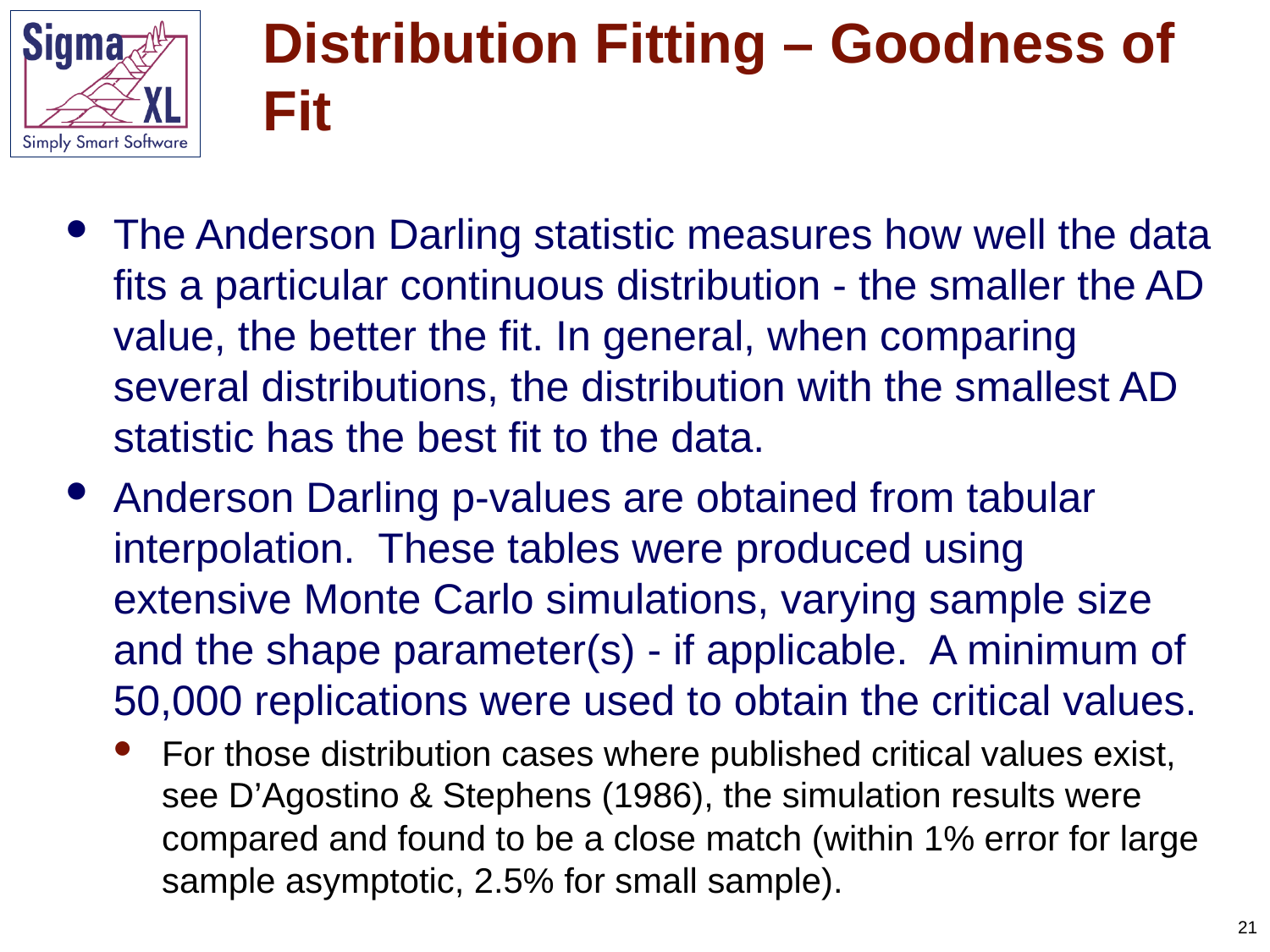

# Distribution Fitting – Goodness of Fit
The Anderson Darling statistic measures how well the data fits a particular continuous distribution - the smaller the AD value, the better the fit. In general, when comparing several distributions, the distribution with the smallest AD statistic has the best fit to the data.
Anderson Darling p-values are obtained from tabular interpolation.  These tables were produced using extensive Monte Carlo simulations, varying sample size and the shape parameter(s) - if applicable.  A minimum of 50,000 replications were used to obtain the critical values.
For those distribution cases where published critical values exist, see D’Agostino & Stephens (1986), the simulation results were compared and found to be a close match (within 1% error for large sample asymptotic, 2.5% for small sample).
21